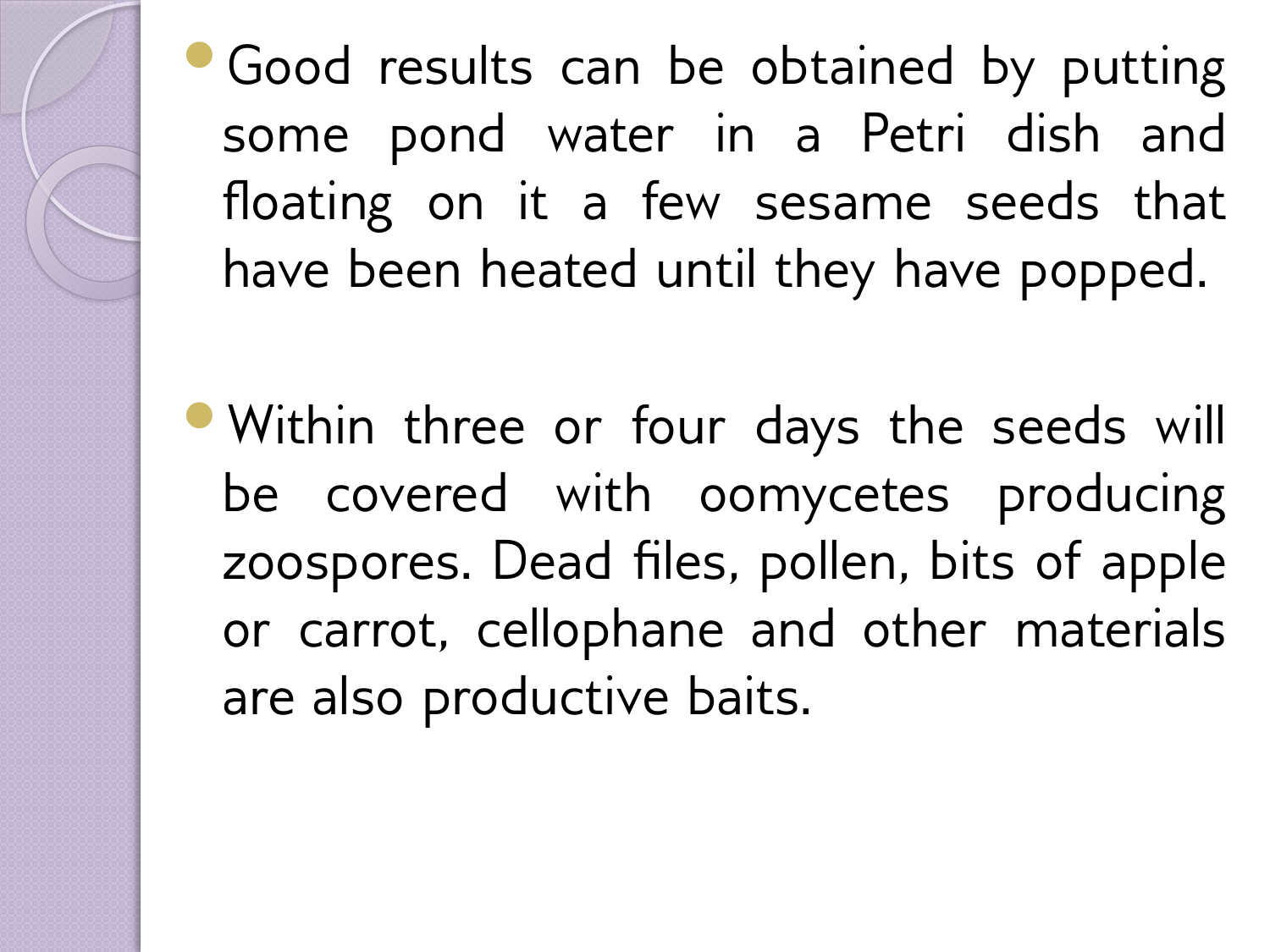

Good results can be obtained by putting some pond water in a Petri dish and floating on it a few sesame seeds that have been heated until they have popped.

Within three or four days the seeds will be covered with oomycetes producing zoospores. Dead files, pollen, bits of apple or carrot, cellophane and other materials are also productive baits.